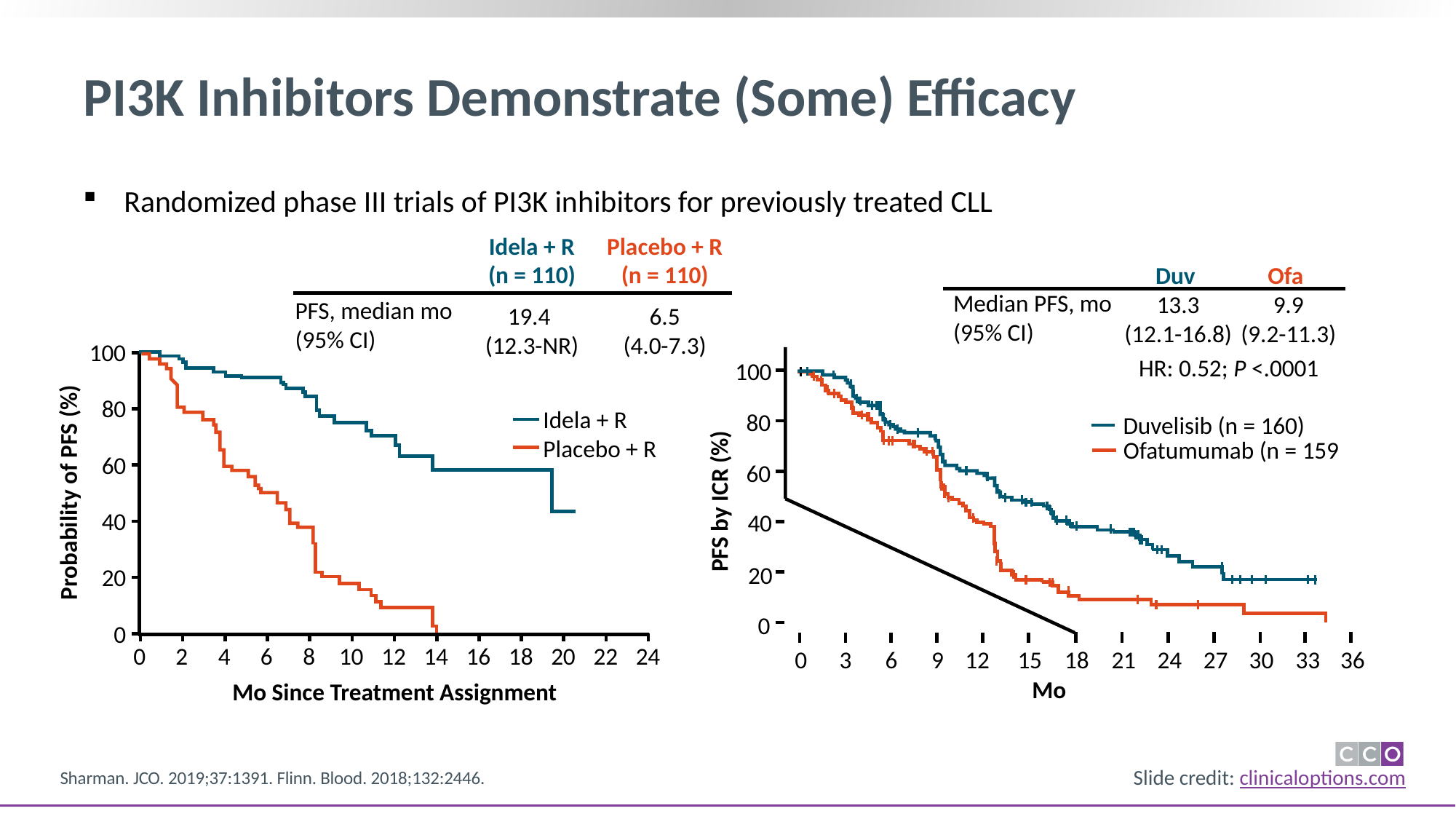

# PI3K Inhibitors Demonstrate (Some) Efficacy
Randomized phase III trials of PI3K inhibitors for previously treated CLL
Idela + R
(n = 110)
19.4
(12.3-NR)
Placebo + R
(n = 110)
6.5
(4.0-7.3)
PFS, median mo (95% CI)
Ofa
9.9
(9.2-11.3)
Duv
13.3
(12.1-16.8)
Median PFS, mo (95% CI)
HR: 0.52; P <.0001

100
100

80
Idela + R
Placebo + R
80
Duvelisib (n = 160)
Ofatumumab (n = 159
60
60
Probability of PFS (%)
PFS by ICR (%)
40
40
20
20
0
0
0
2
4
6
8
10
12
14
16
18
20
22
24
36
0
3
6
9
12
15
18
21
24
27
30
33
Mo
Mo Since Treatment Assignment
Sharman. JCO. 2019;37:1391. Flinn. Blood. 2018;132:2446.